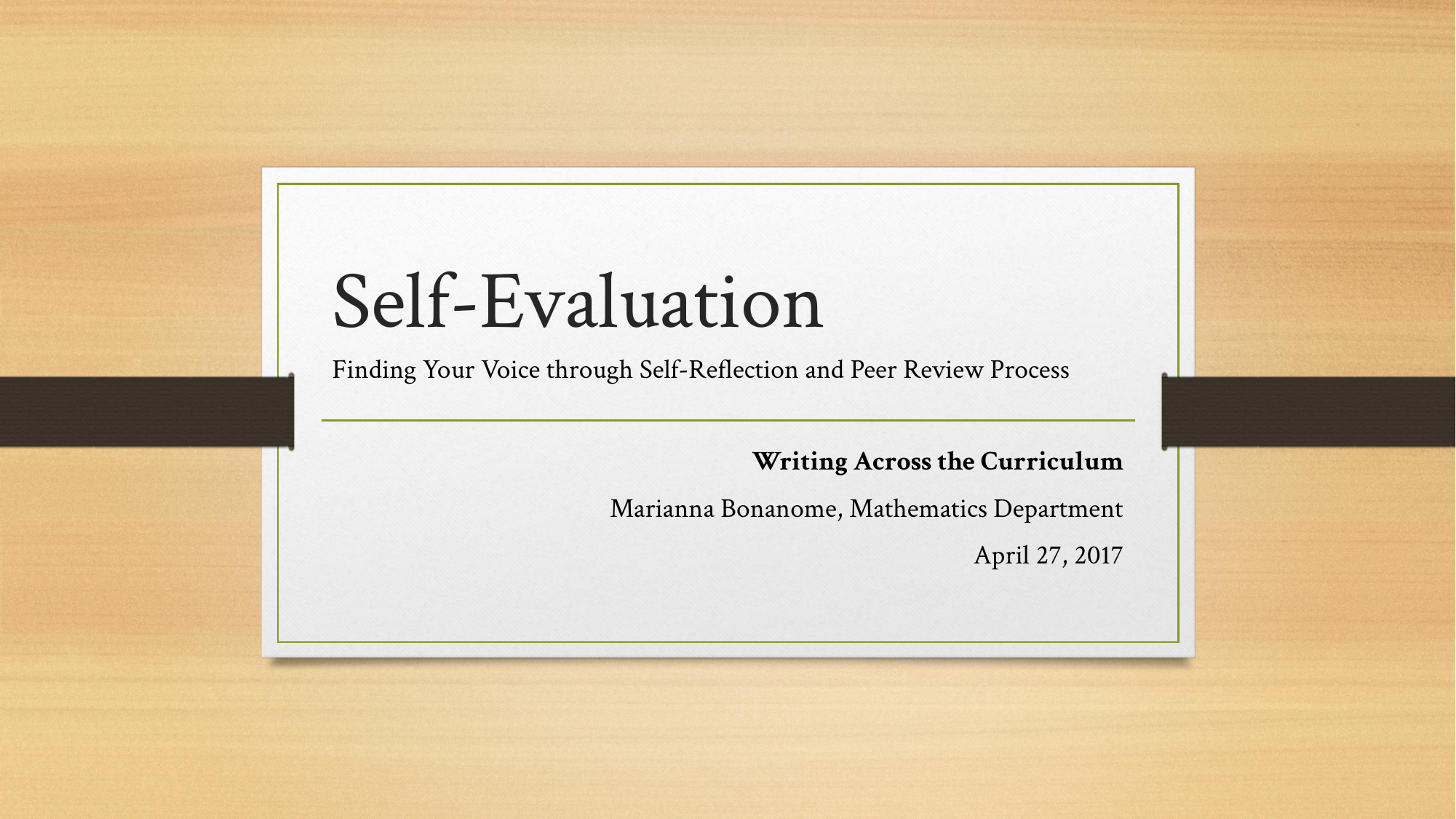

# Self-Evaluation
Finding Your Voice through Self-Reflection and Peer Review Process
Writing Across the Curriculum
Marianna Bonanome, Mathematics Department
April 27, 2017